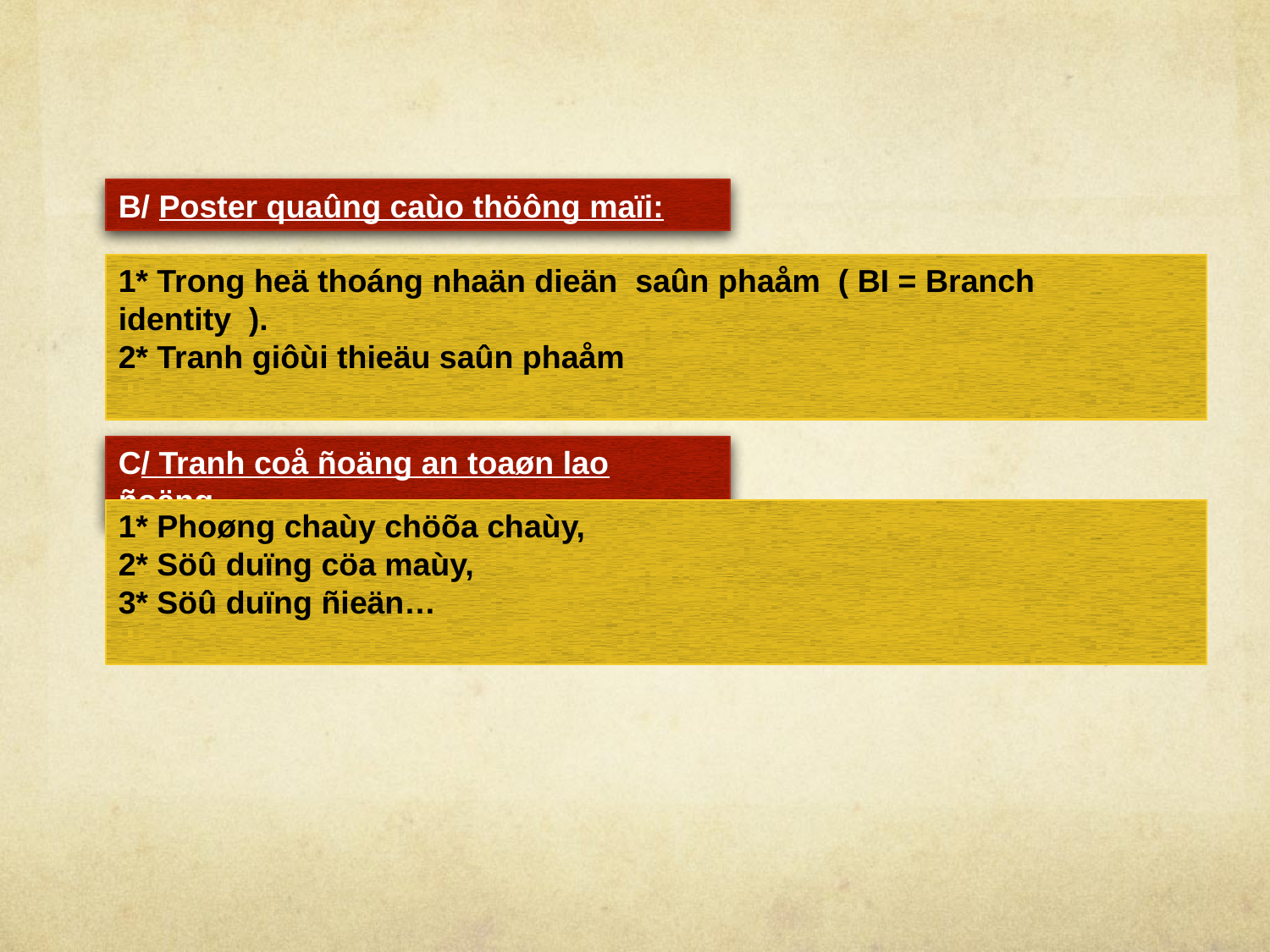

B/ Poster quaûng caùo thöông maïi:
1* Trong heä thoáng nhaän dieän  saûn phaåm  ( BI = Branch identity  ).
2* Tranh giôùi thieäu saûn phaåm

C/ Tranh coå ñoäng an toaøn lao ñoäng.
1* Phoøng chaùy chöõa chaùy,
2* Söû duïng cöa maùy,
3* Söû duïng ñieän…